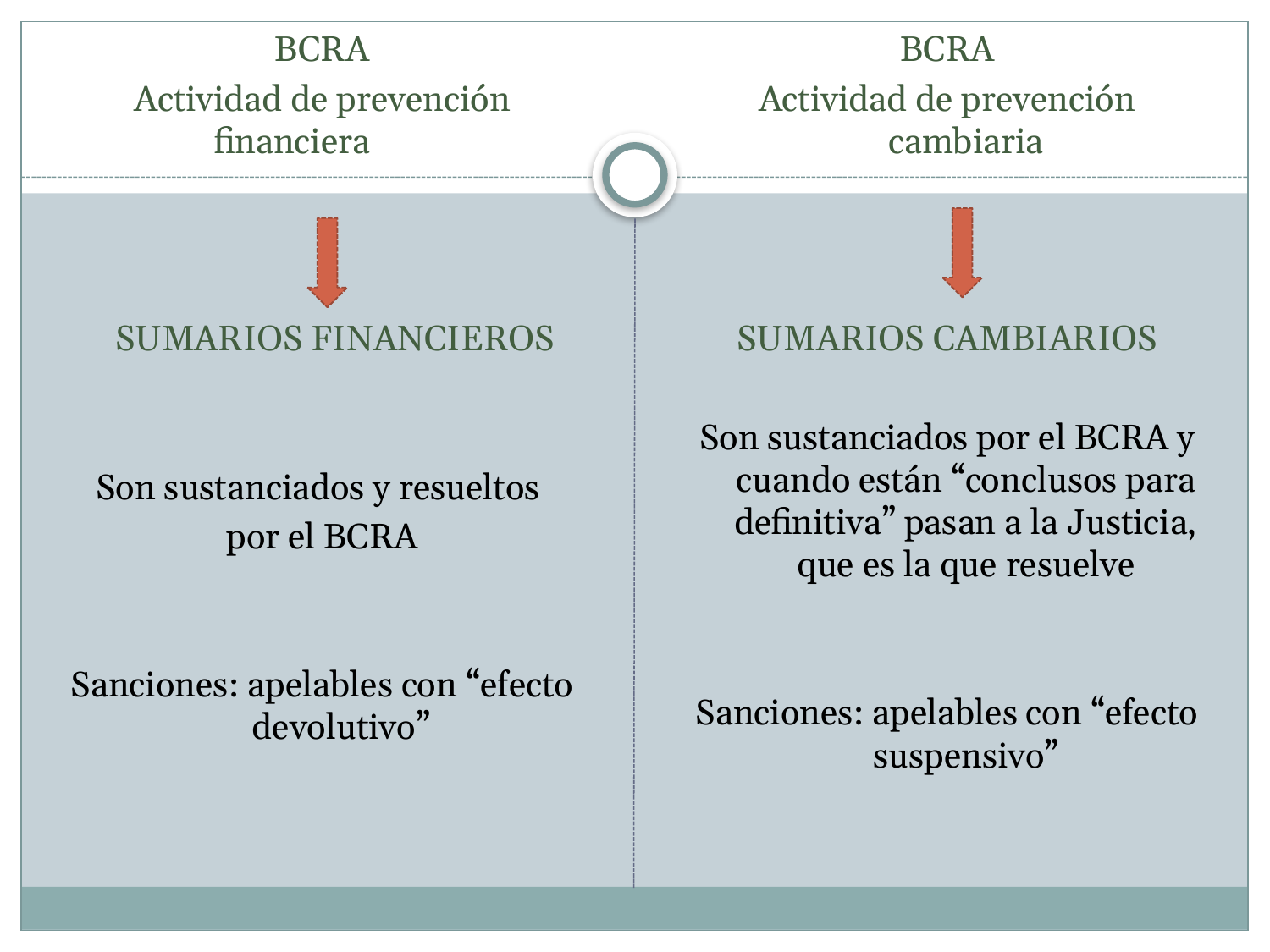

BCRA
Actividad de prevención financiera

   SUMARIOS FINANCIEROS

Son sustanciados y resueltos
por el BCRA

Sanciones: apelables con “efecto devolutivo”
BCRA
Actividad de prevención cambiaria

SUMARIOS CAMBIARIOS

Son sustanciados por el BCRA y cuando están “conclusos para definitiva” pasan a la Justicia, que es la que resuelve

Sanciones: apelables con “efecto suspensivo”